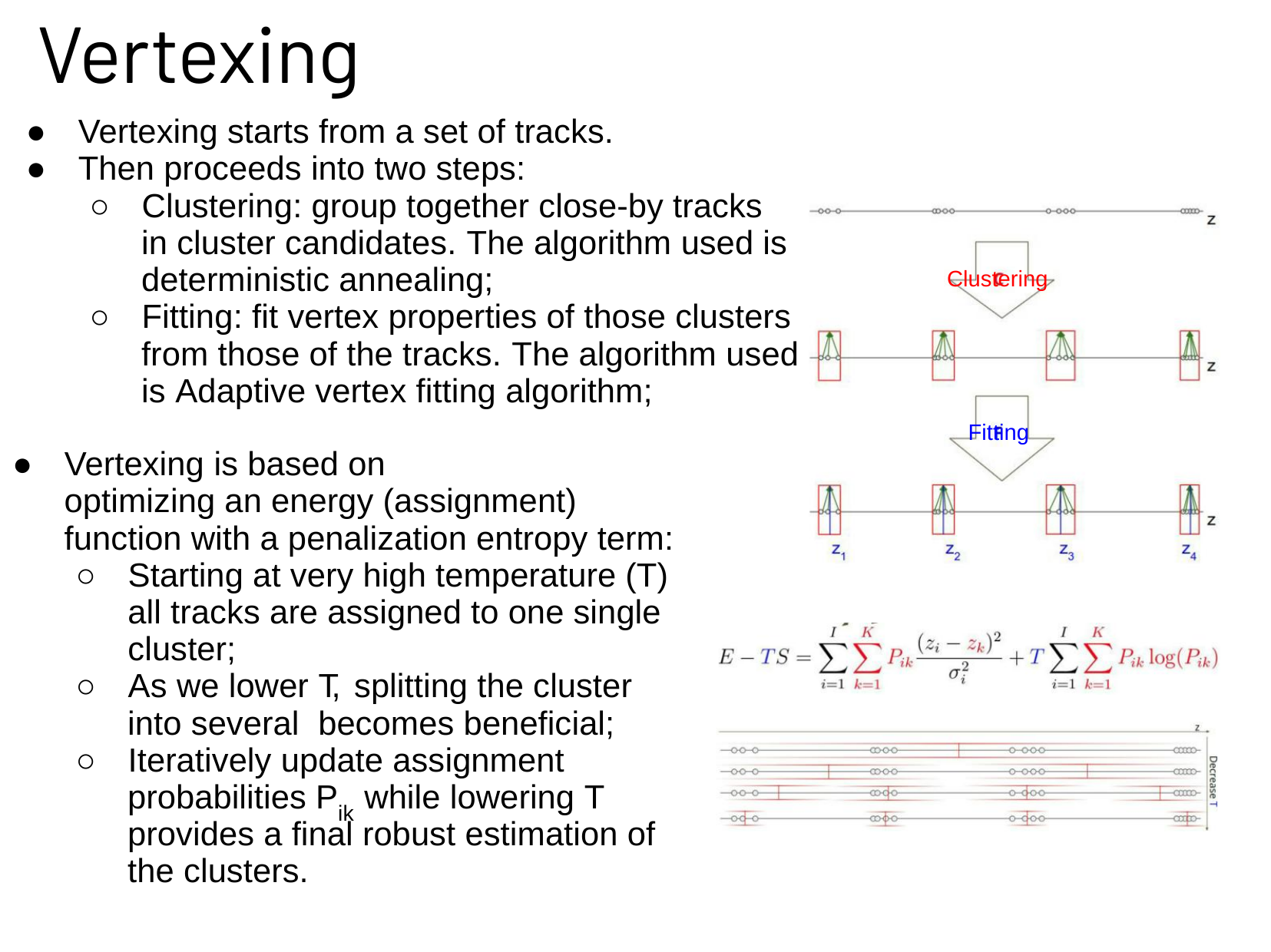

Vertexing
● Vertexing starts from a set of tracks.
● Then proceeds into two steps:

○ Clustering: group together close-by tracks
in cluster candidates. The algorithm used is
deterministic annealing;
○ Fitting: fit vertex properties of those clusters
from those of the tracks. The algorithm used
is Adaptive vertex fitting algorithm;
Clustering
Fitting
● Vertexing is based on
optimizing an energy (assignment)
function with a penalization entropy term:
○ Starting at very high temperature (T)
all tracks are assigned to one single
cluster;

○ As we lower T, splitting the cluster
into several becomes beneficial;
○ Iteratively update assignment
probabilities P while lowering T

ik
provides a final robust estimation of
the clusters.